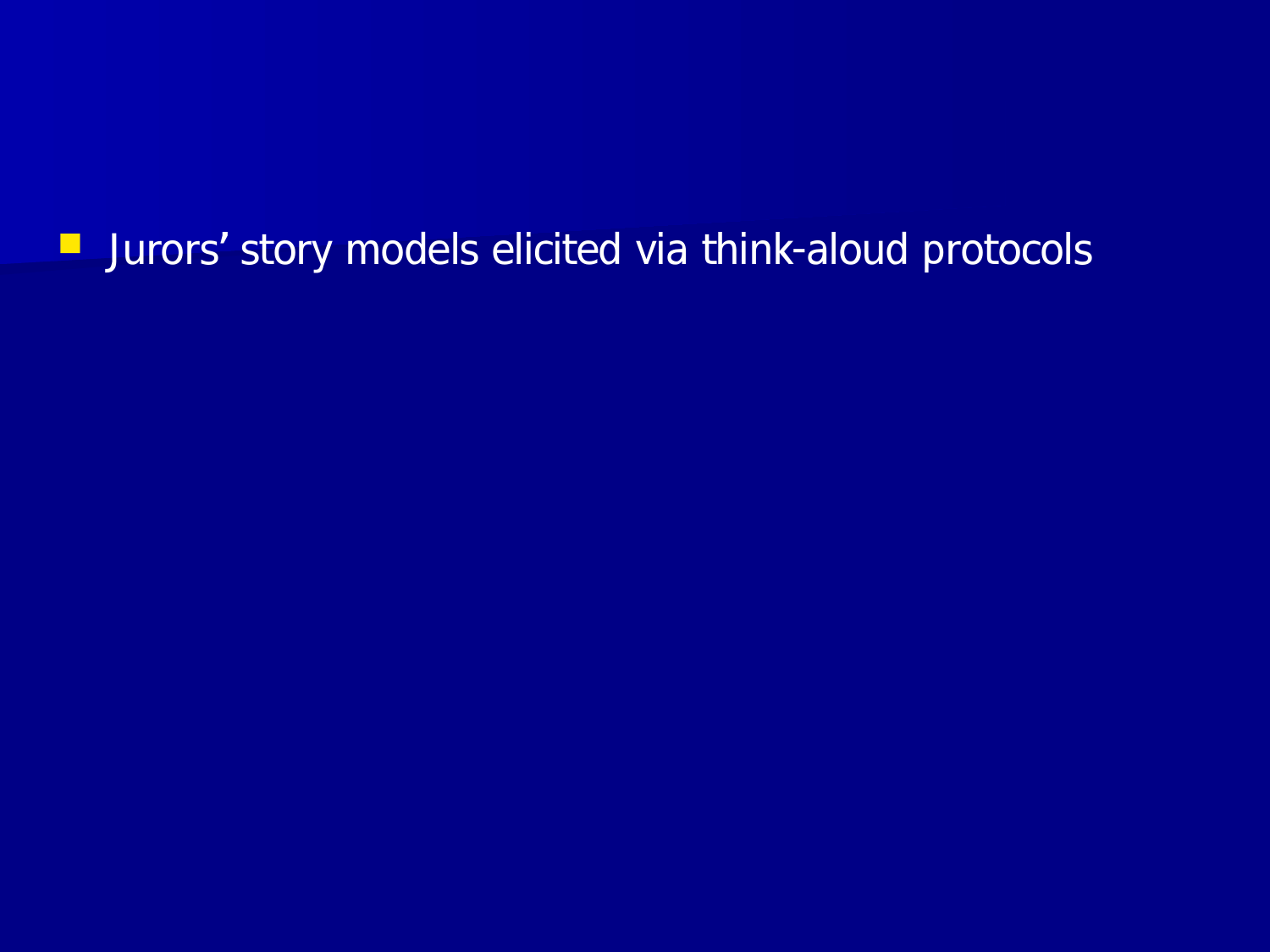

Jurors’ story models elicited via think-aloud protocols